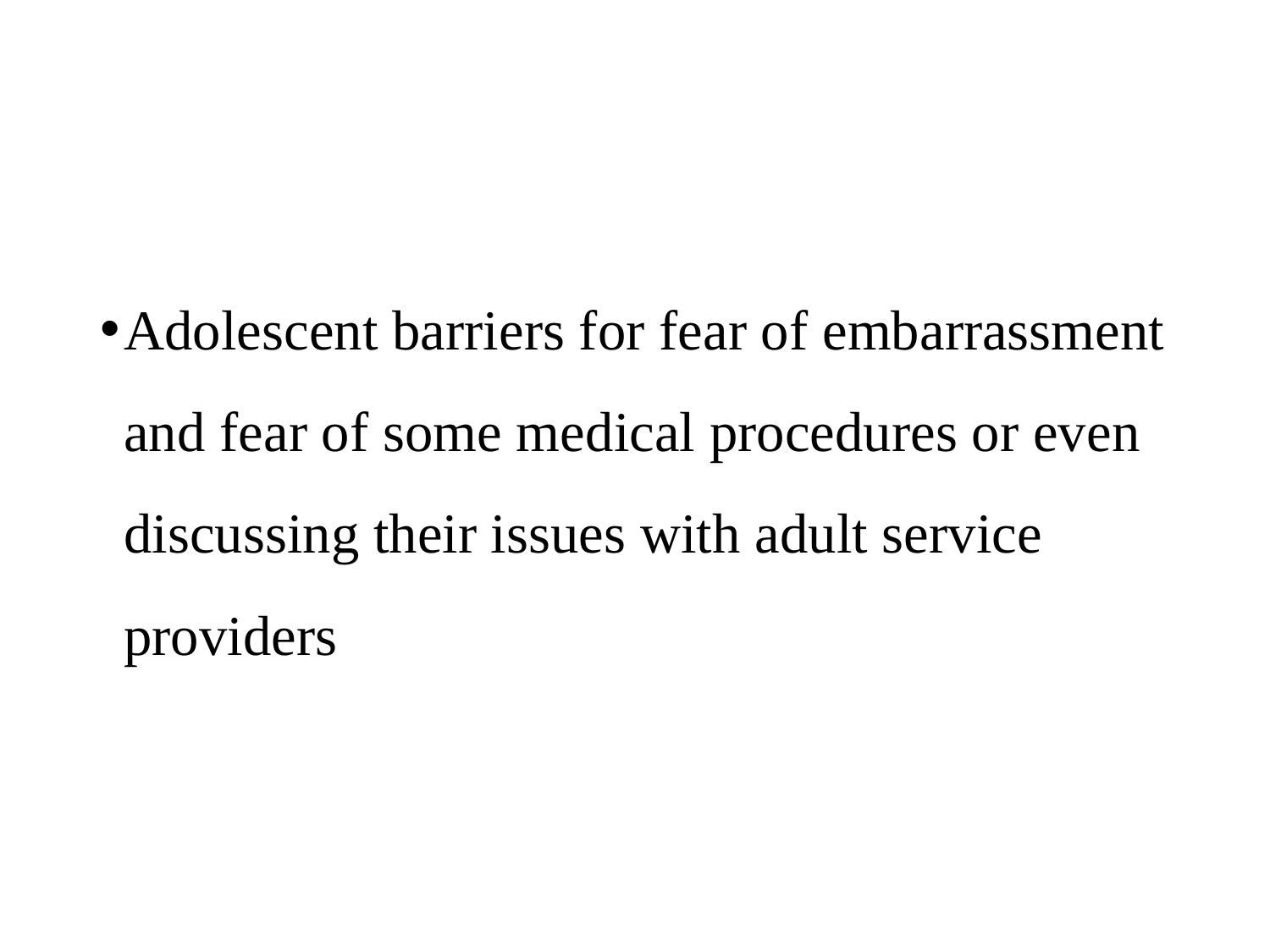

#
Adolescent barriers for fear of embarrassment and fear of some medical procedures or even discussing their issues with adult service providers